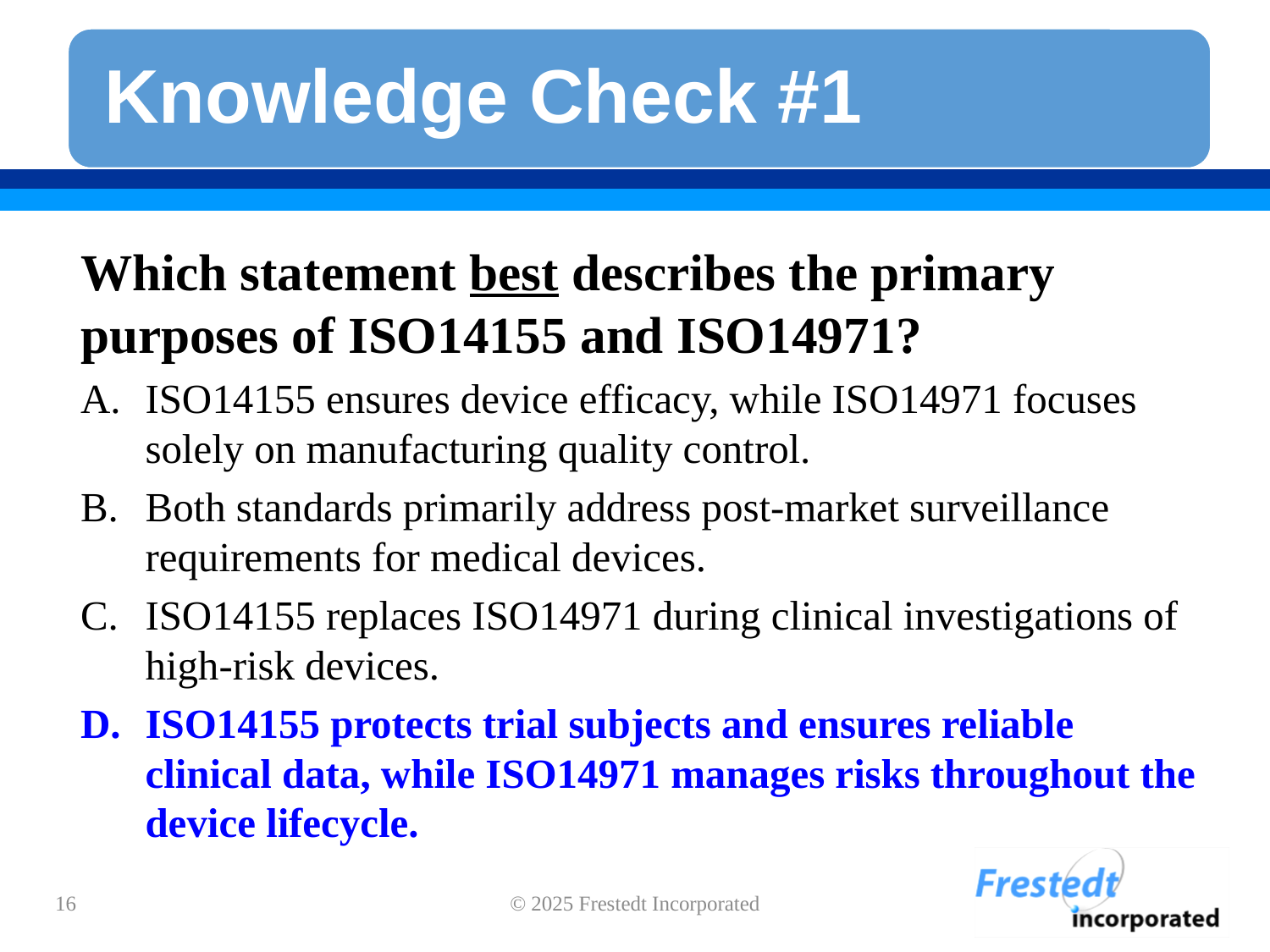

Knowledge Check #1
Which statement best describes the primary purposes of ISO14155 and ISO14971?
ISO14155 ensures device efficacy, while ISO14971 focuses solely on manufacturing quality control.
Both standards primarily address post-market surveillance requirements for medical devices.
ISO14155 replaces ISO14971 during clinical investigations of high-risk devices.
ISO14155 protects trial subjects and ensures reliable clinical data, while ISO14971 manages risks throughout the device lifecycle.
16
© 2025 Frestedt Incorporated